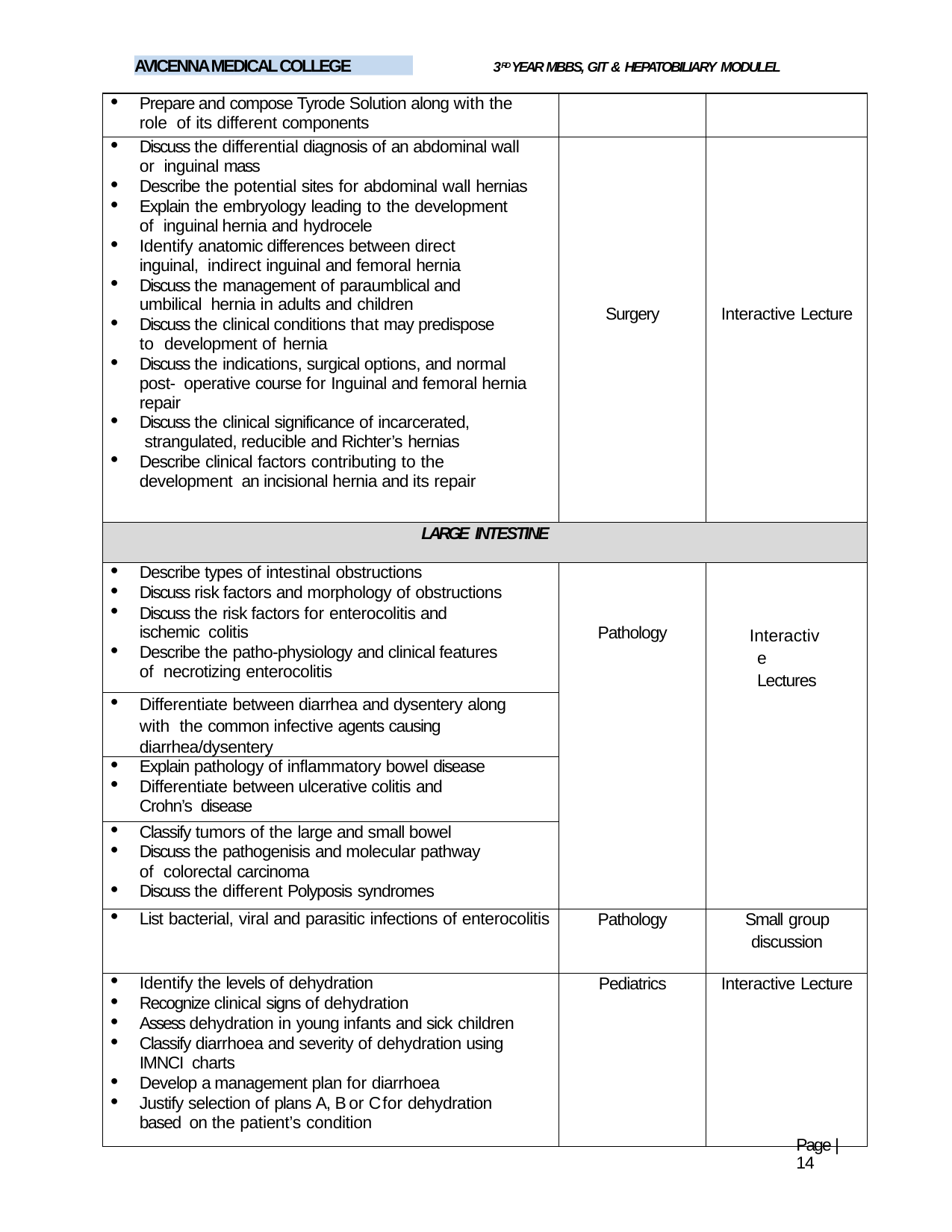

AVICENNA MEDICAL COLLEGE
3RD YEAR MBBS, GIT & HEPATOBILIARY MODULEL
| Prepare and compose Tyrode Solution along with the role of its different components |  |  |
| --- | --- | --- |
| Discuss the differential diagnosis of an abdominal wall or inguinal mass Describe the potential sites for abdominal wall hernias Explain the embryology leading to the development of inguinal hernia and hydrocele Identify anatomic differences between direct inguinal, indirect inguinal and femoral hernia Discuss the management of paraumblical and umbilical hernia in adults and children Discuss the clinical conditions that may predispose to development of hernia Discuss the indications, surgical options, and normal post- operative course for Inguinal and femoral hernia repair Discuss the clinical significance of incarcerated, strangulated, reducible and Richter’s hernias Describe clinical factors contributing to the development an incisional hernia and its repair | Surgery | Interactive Lecture |
| LARGE INTESTINE |  |  |
| Describe types of intestinal obstructions Discuss risk factors and morphology of obstructions Discuss the risk factors for enterocolitis and ischemic colitis Describe the patho-physiology and clinical features of necrotizing enterocolitis | Pathology | Interactive Lectures |
| Differentiate between diarrhea and dysentery along with the common infective agents causing diarrhea/dysentery |  |  |
| Explain pathology of inflammatory bowel disease Differentiate between ulcerative colitis and Crohn’s disease |  |  |
| Classify tumors of the large and small bowel Discuss the pathogenisis and molecular pathway of colorectal carcinoma Discuss the different Polyposis syndromes |  |  |
| List bacterial, viral and parasitic infections of enterocolitis | Pathology | Small group discussion |
| Identify the levels of dehydration Recognize clinical signs of dehydration Assess dehydration in young infants and sick children Classify diarrhoea and severity of dehydration using IMNCI charts Develop a management plan for diarrhoea Justify selection of plans A, B or C for dehydration based on the patient’s condition | Pediatrics | Interactive Lecture |
Page | 14